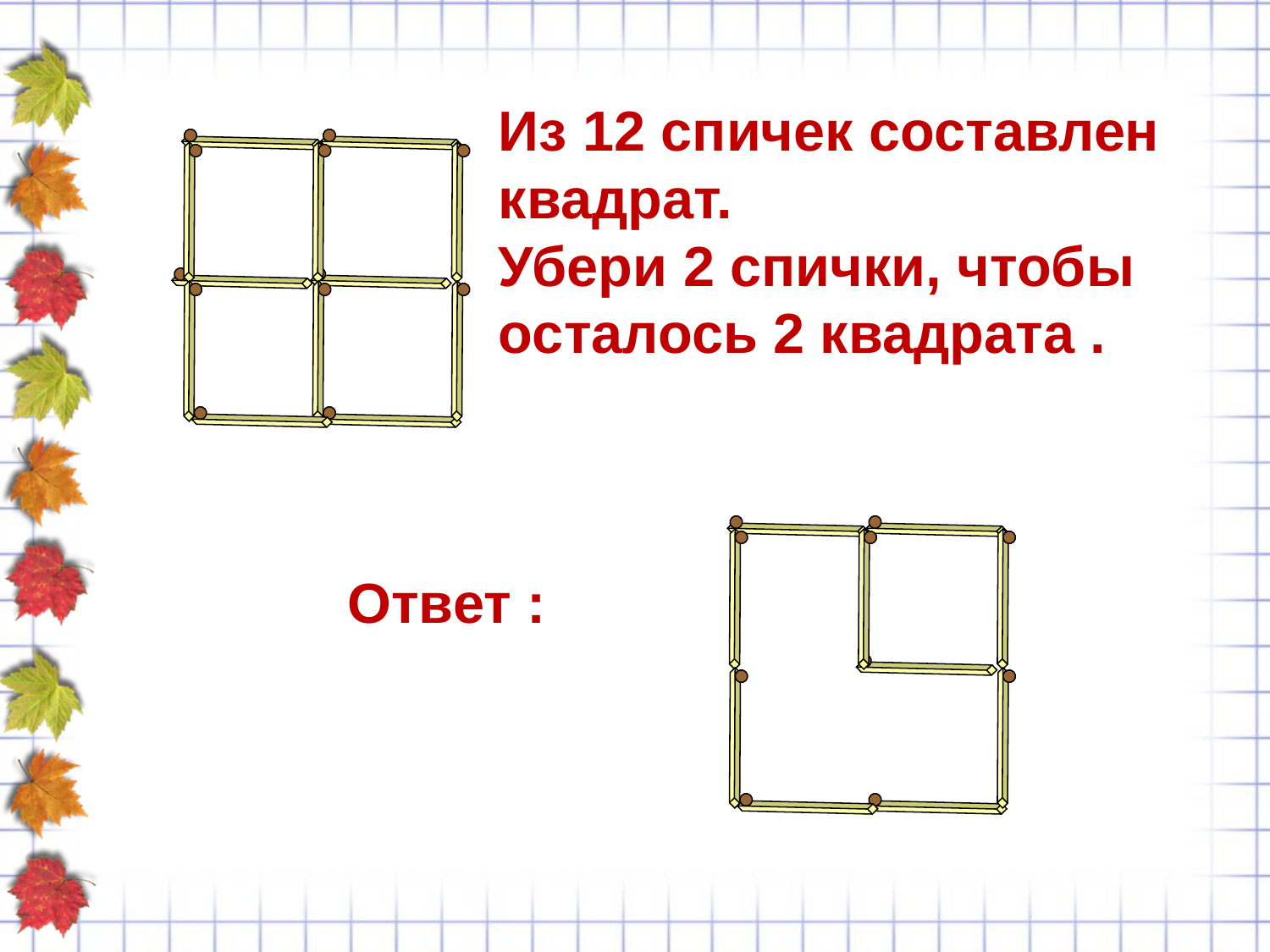

Из 12 спичек составлен квадрат.
Убери 2 спички, чтобы осталось 2 квадрата .

                                      Ответ :